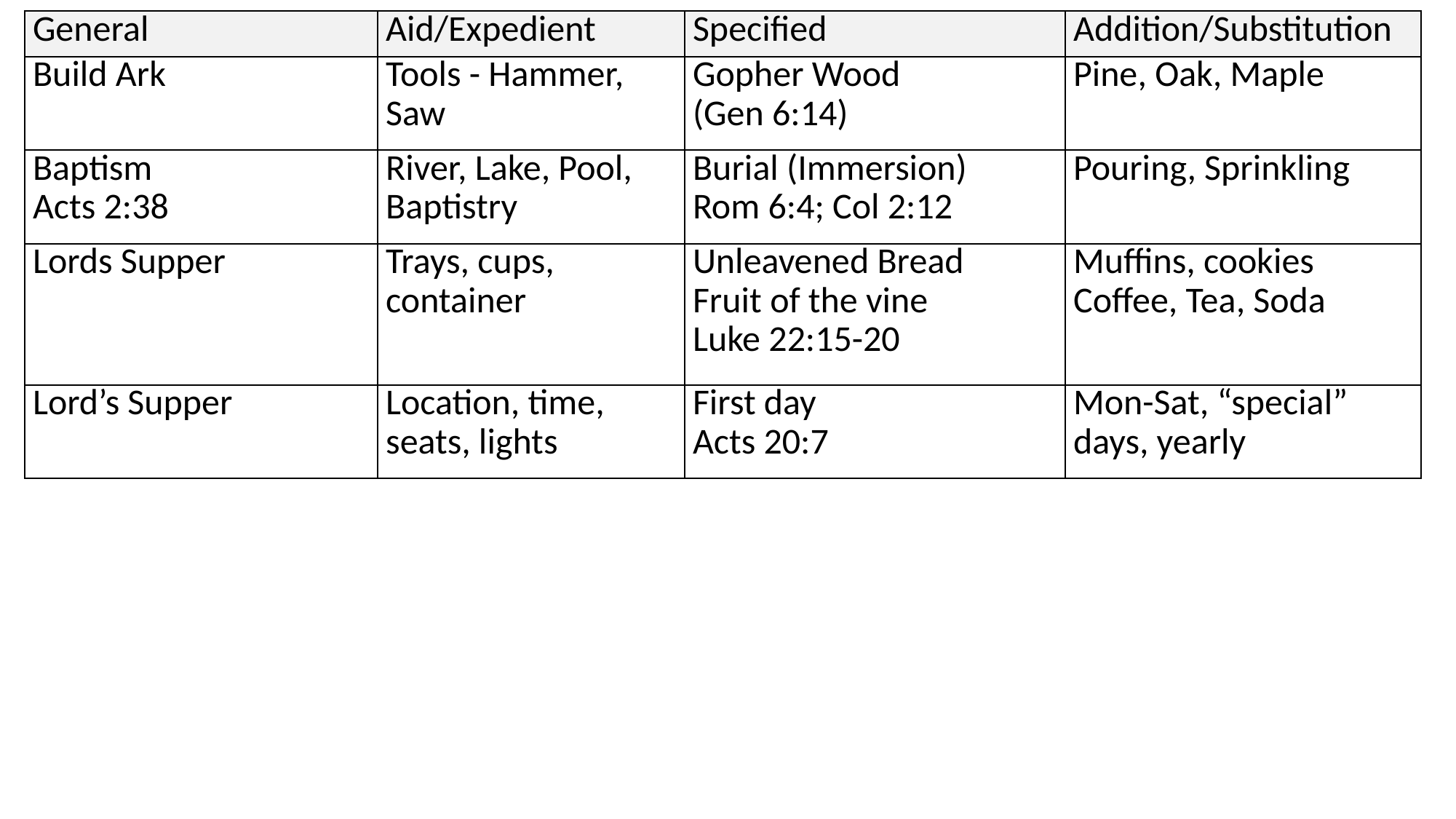

| General | Aid/Expedient | Specified | Addition/Substitution |
| --- | --- | --- | --- |
| Build Ark | Tools - Hammer, Saw | Gopher Wood (Gen 6:14) | Pine, Oak, Maple |
| Baptism Acts 2:38 | River, Lake, Pool, Baptistry | Burial (Immersion) Rom 6:4; Col 2:12 | Pouring, Sprinkling |
| Lords Supper | Trays, cups, container | Unleavened Bread Fruit of the vine Luke 22:15-20 | Muffins, cookies Coffee, Tea, Soda |
| Lord’s Supper | Location, time, seats, lights | First day Acts 20:7 | Mon-Sat, “special” days, yearly |